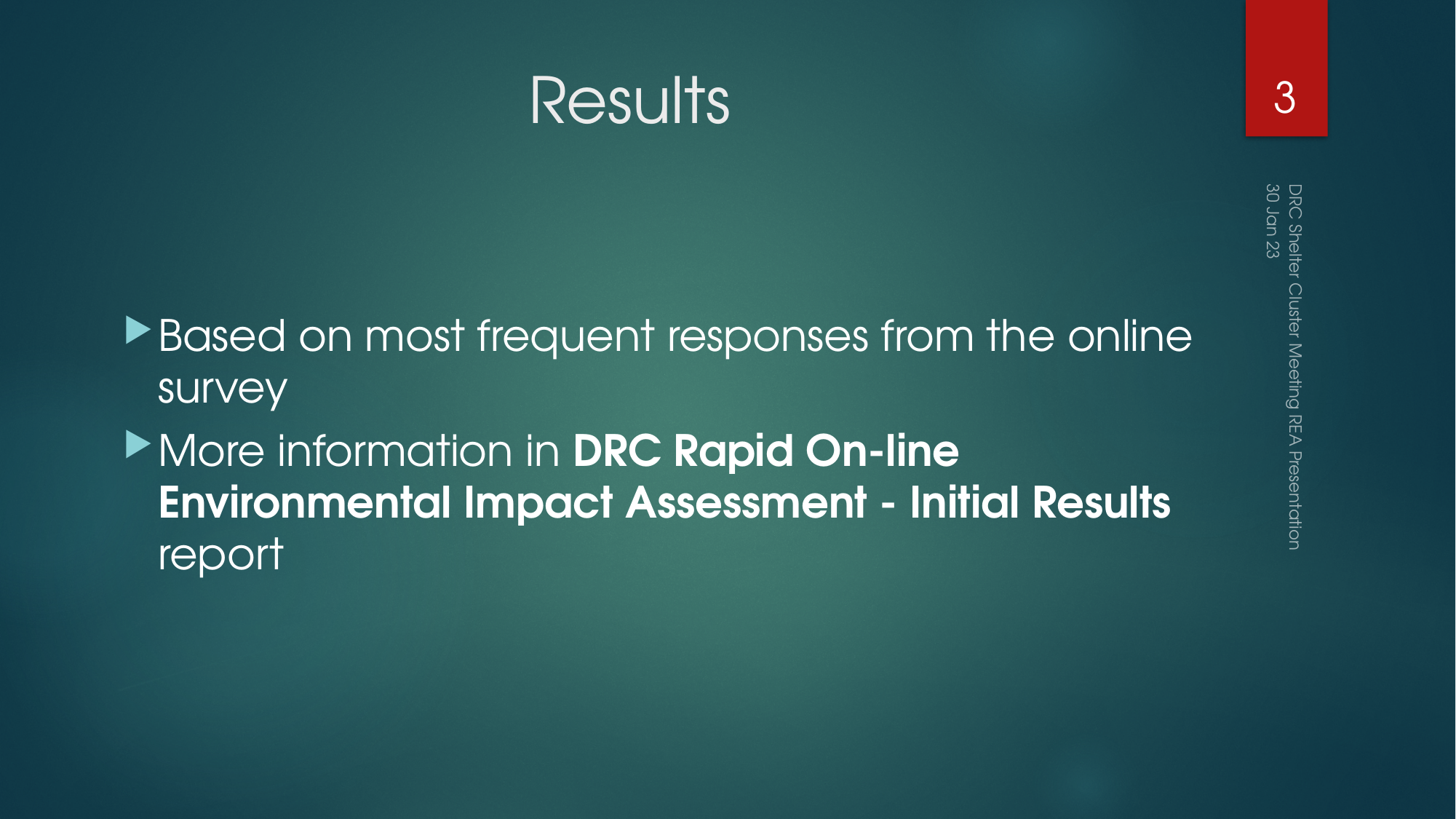

3
# Results
30 Jan 23
Based on most frequent responses from the online survey
More information in DRC Rapid On-line Environmental Impact Assessment - Initial Results report

DRC Shelter Cluster Meeting REA Presentation